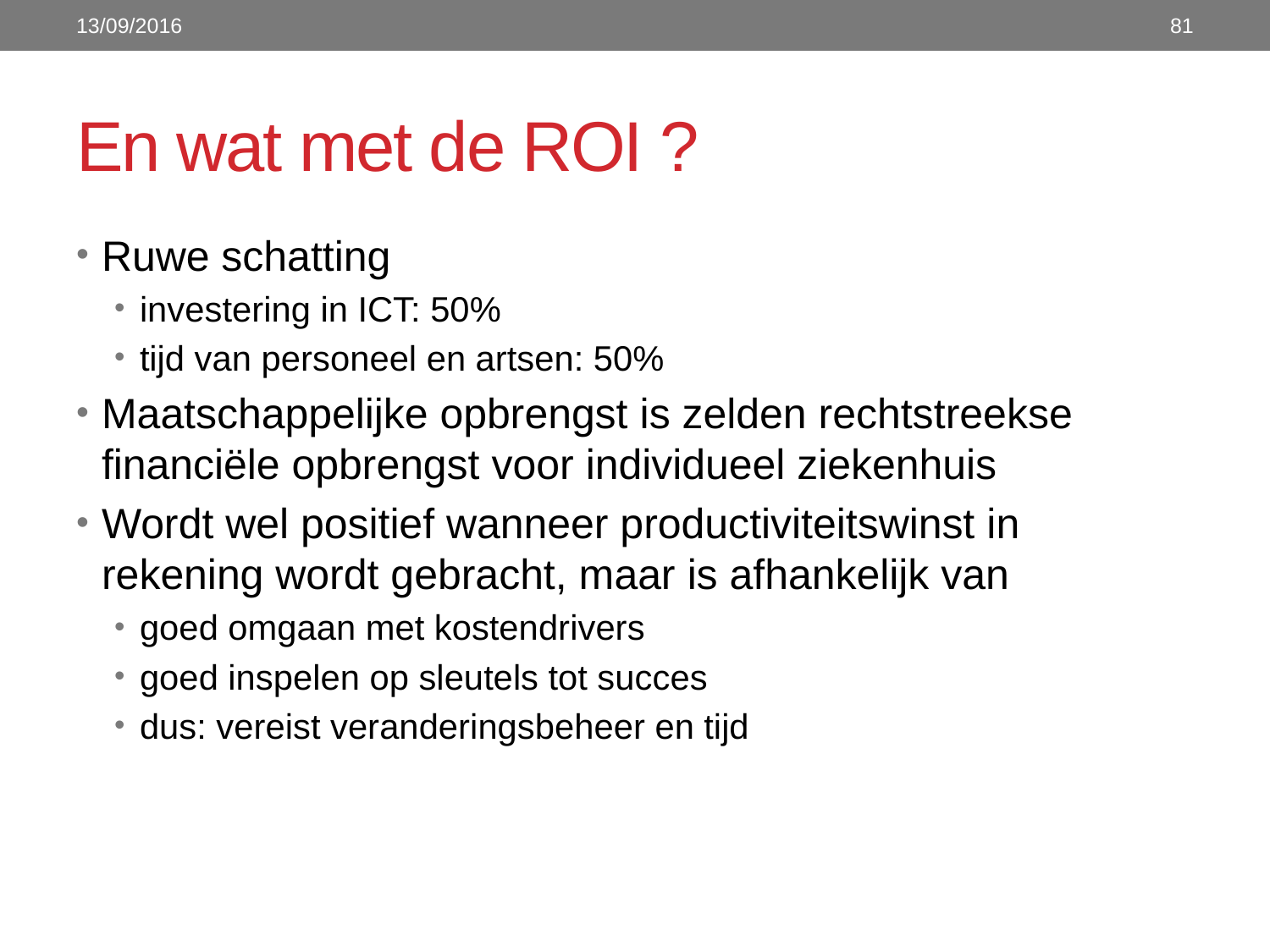

13/09/2016
81
# En wat met de ROI ?
Ruwe schatting
investering in ICT: 50%
tijd van personeel en artsen: 50%
Maatschappelijke opbrengst is zelden rechtstreekse financiële opbrengst voor individueel ziekenhuis
Wordt wel positief wanneer productiviteitswinst in rekening wordt gebracht, maar is afhankelijk van
goed omgaan met kostendrivers
goed inspelen op sleutels tot succes
dus: vereist veranderingsbeheer en tijd